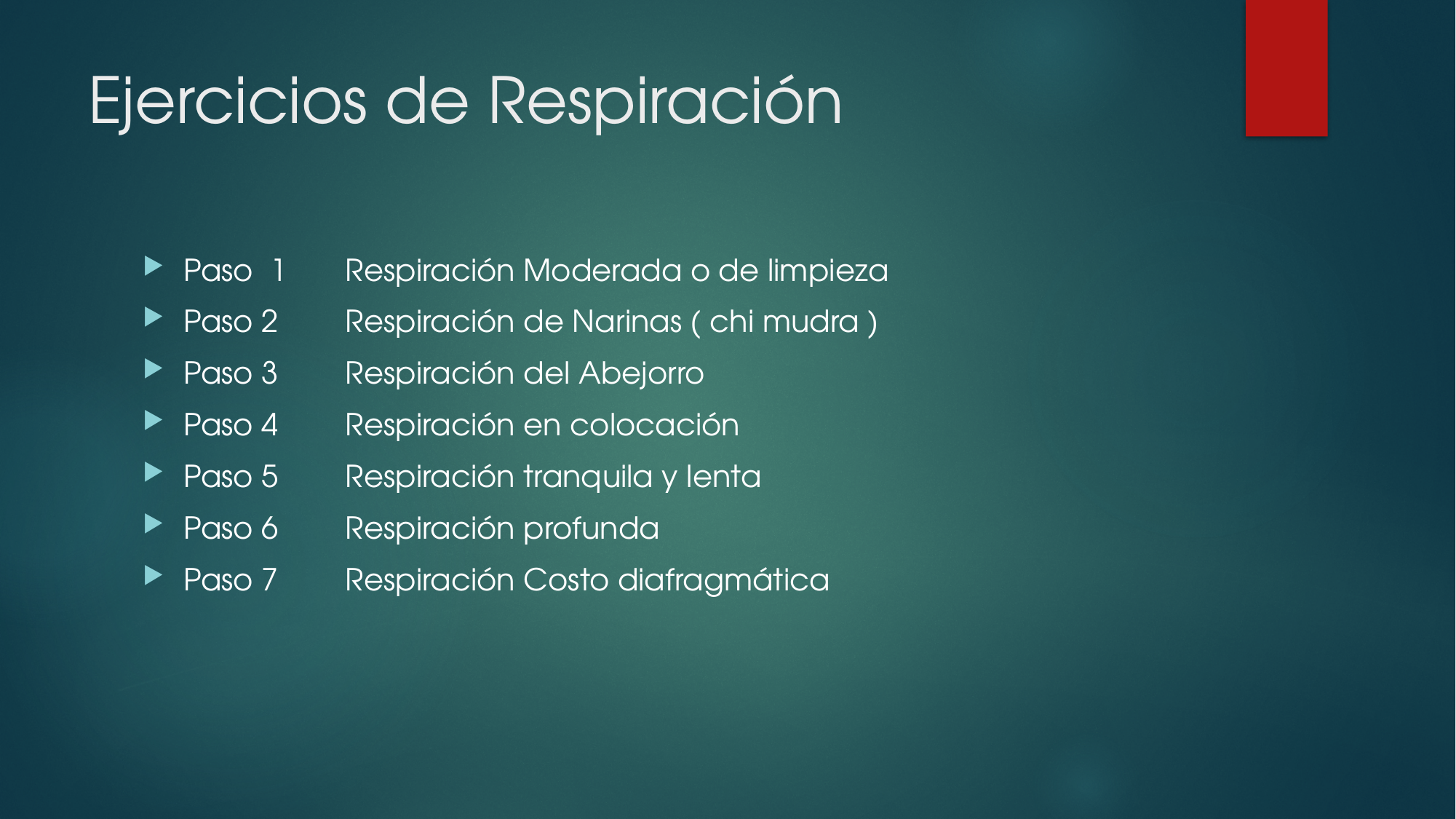

# Ejercicios de Respiración
Paso  1       Respiración Moderada o de limpieza
Paso 2        Respiración de Narinas ( chi mudra )
Paso 3        Respiración del Abejorro
Paso 4        Respiración en colocación
Paso 5        Respiración tranquila y lenta
Paso 6        Respiración profunda
Paso 7        Respiración Costo diafragmática